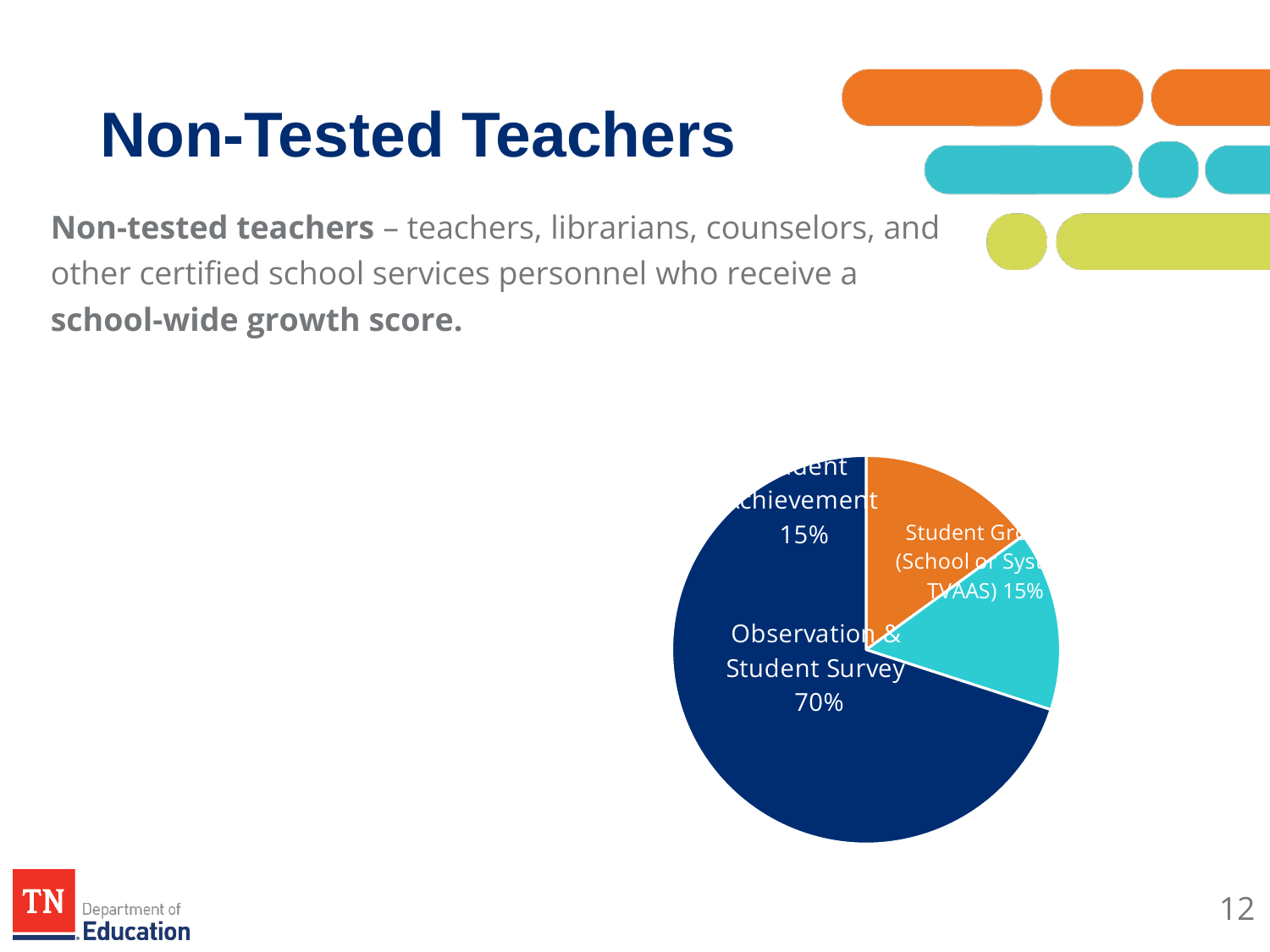

# Non-Tested Teachers
Non-tested teachers – teachers, librarians, counselors, and other certified school services personnel who receive a school-wide growth score.

### Chart

| Category | Column1 |
|---|---|
| Student Achievment | 0.15 |
| Student Growth (School or System TVAAS)  | 0.15 |
| Observation & Student Survey | 0.7 |
12